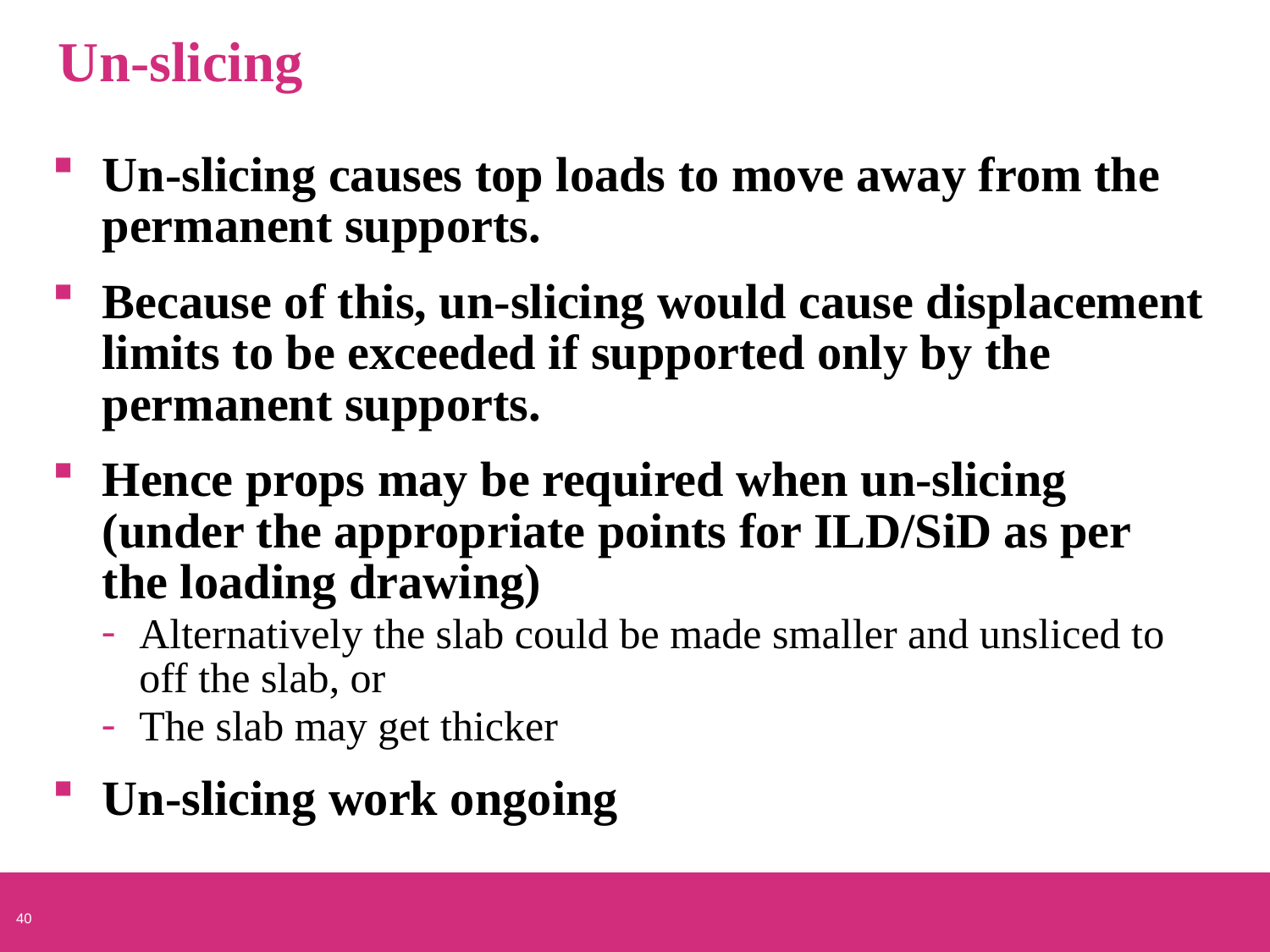

# Un-slicing
Un-slicing causes top loads to move away from the permanent supports.
Because of this, un-slicing would cause displacement limits to be exceeded if supported only by the permanent supports.
Hence props may be required when un-slicing (under the appropriate points for ILD/SiD as per the loading drawing)
Alternatively the slab could be made smaller and unsliced to off the slab, or
The slab may get thicker
Un-slicing work ongoing